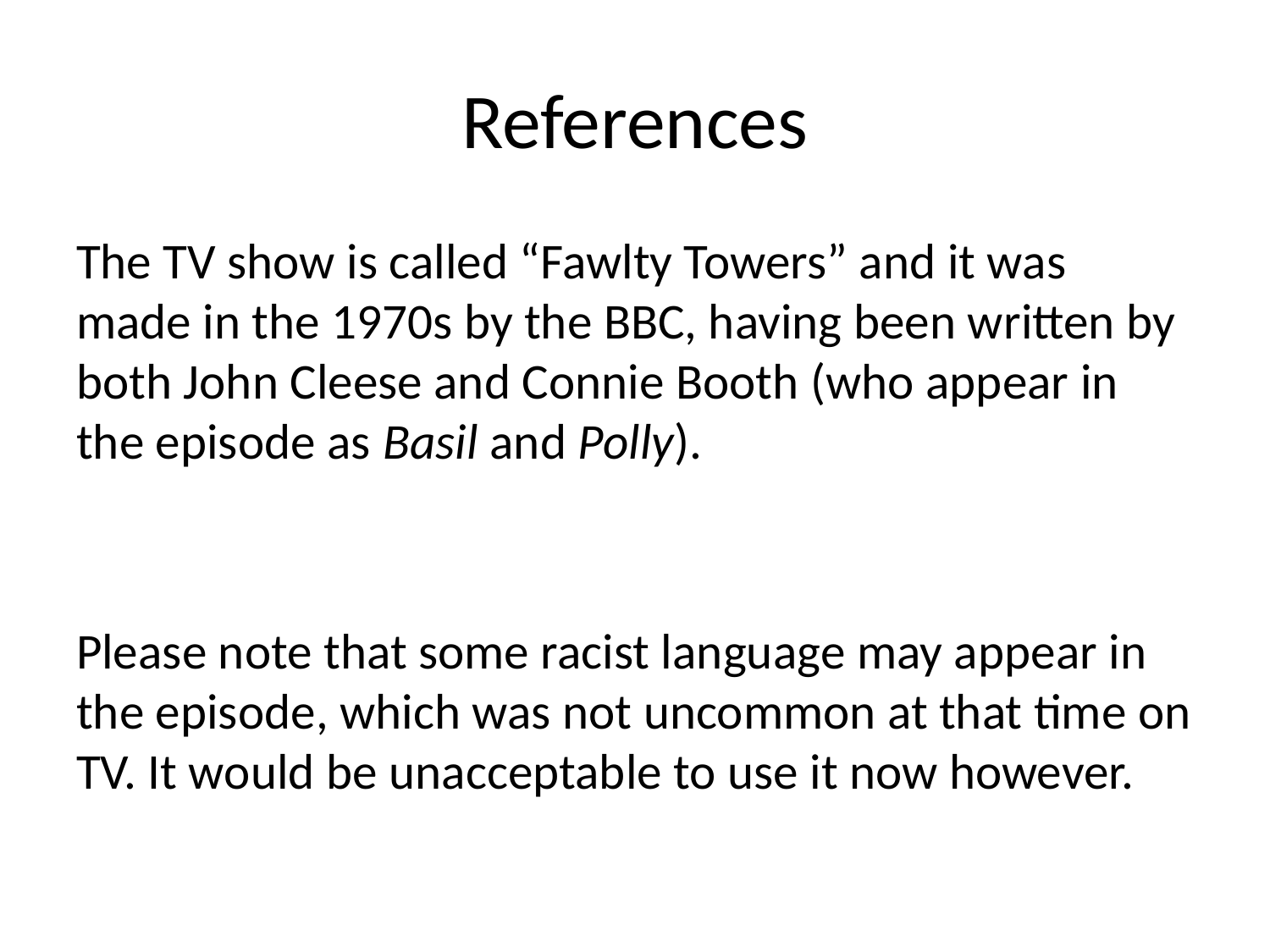

# References
The TV show is called “Fawlty Towers” and it was made in the 1970s by the BBC, having been written by both John Cleese and Connie Booth (who appear in the episode as Basil and Polly).

Please note that some racist language may appear in the episode, which was not uncommon at that time on TV. It would be unacceptable to use it now however.